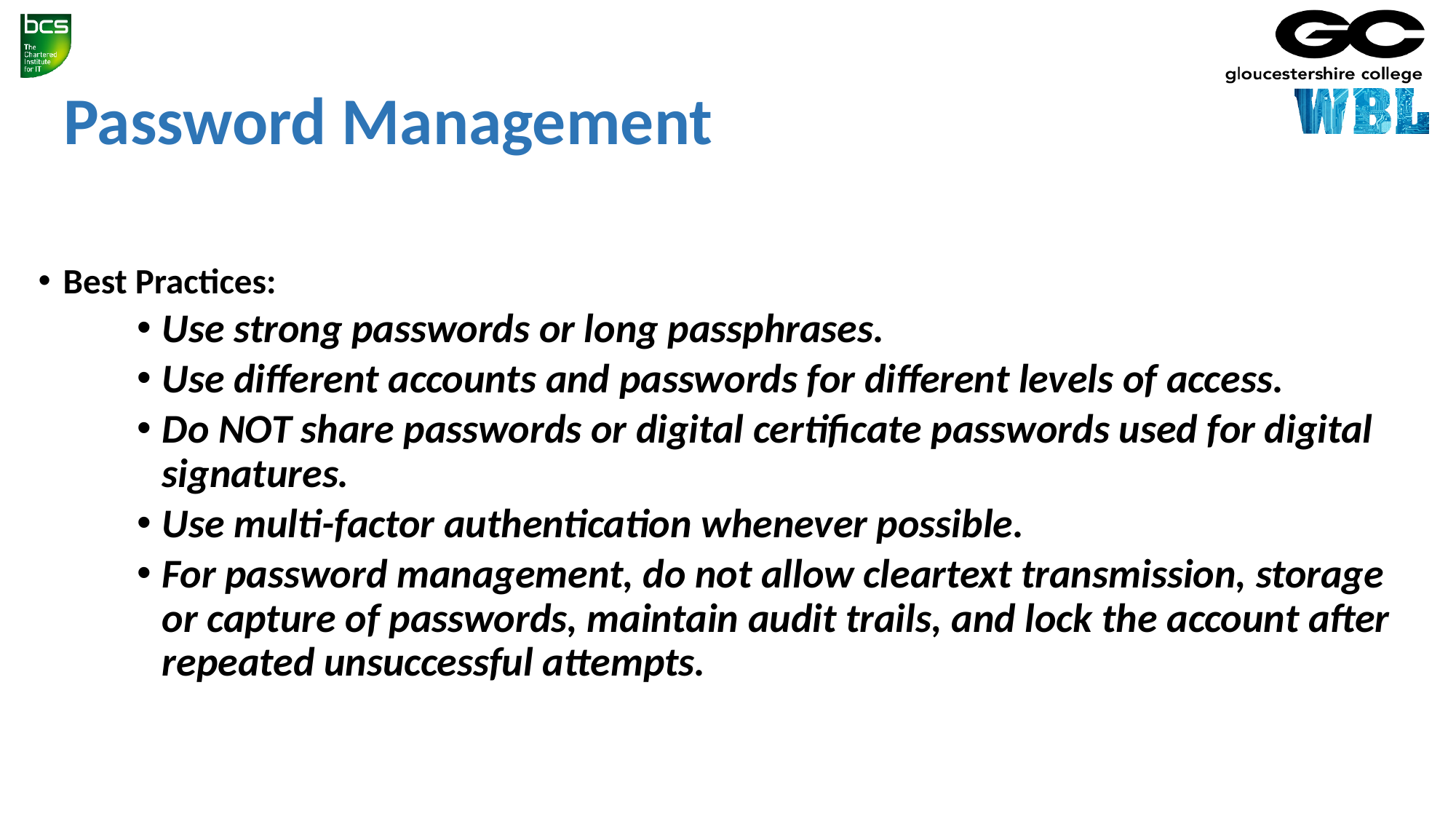

# Password Management

Best Practices:
Use strong passwords or long passphrases.
Use different accounts and passwords for different levels of access.
Do NOT share passwords or digital certificate passwords used for digital signatures.
Use multi-factor authentication whenever possible.
For password management, do not allow cleartext transmission, storage or capture of passwords, maintain audit trails, and lock the account after repeated unsuccessful attempts.